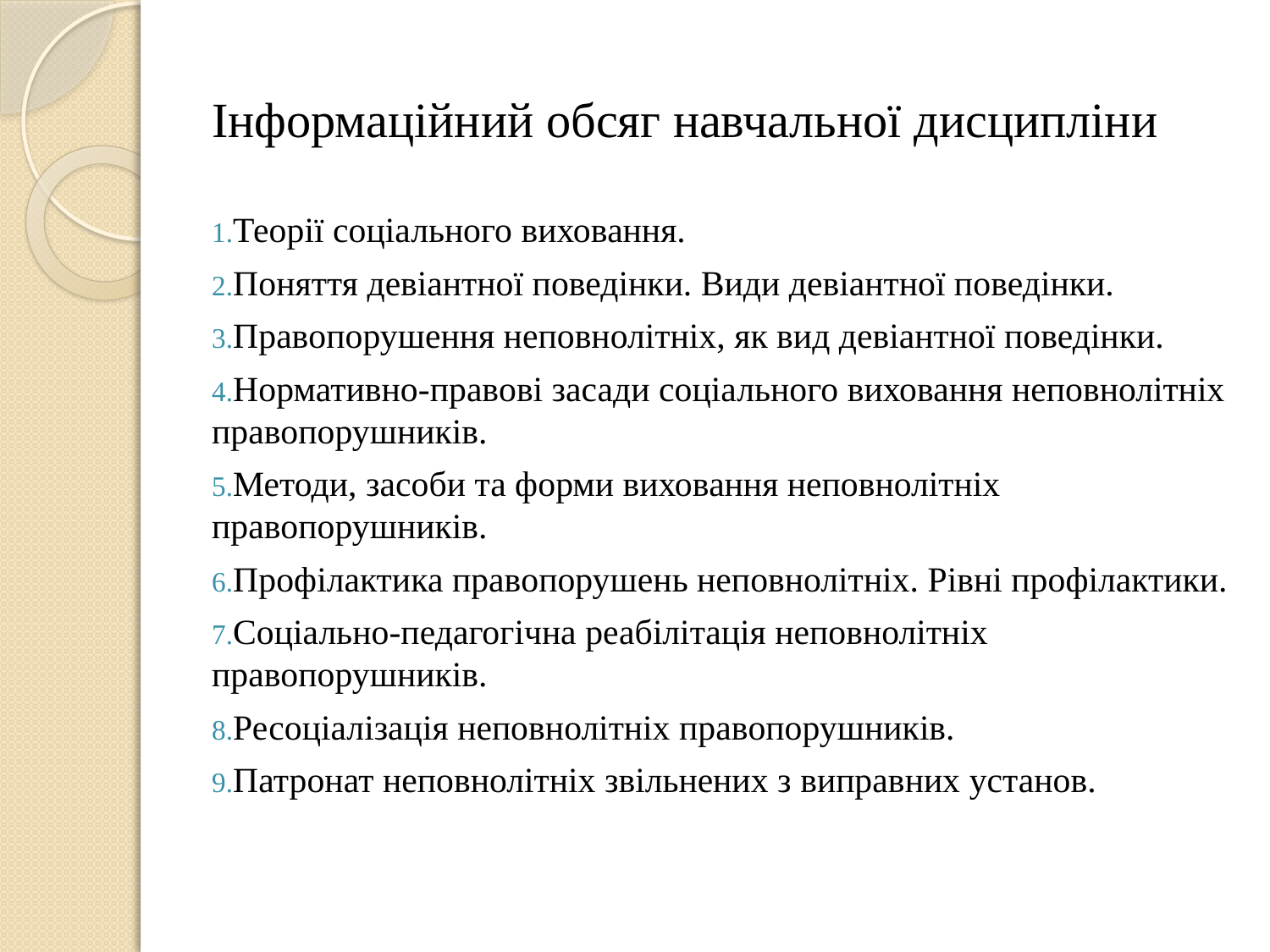

# Інформаційний обсяг навчальної дисципліни
Теорії соціального виховання.
Поняття девіантної поведінки. Види девіантної поведінки.
Правопорушення неповнолітніх, як вид девіантної поведінки.
Нормативно-правові засади соціального виховання неповнолітніх правопорушників.
Методи, засоби та форми виховання неповнолітніх правопорушників.
Профілактика правопорушень неповнолітніх. Рівні профілактики.
Соціально-педагогічна реабілітація неповнолітніх правопорушників.
Ресоціалізація неповнолітніх правопорушників.
Патронат неповнолітніх звільнених з виправних установ.